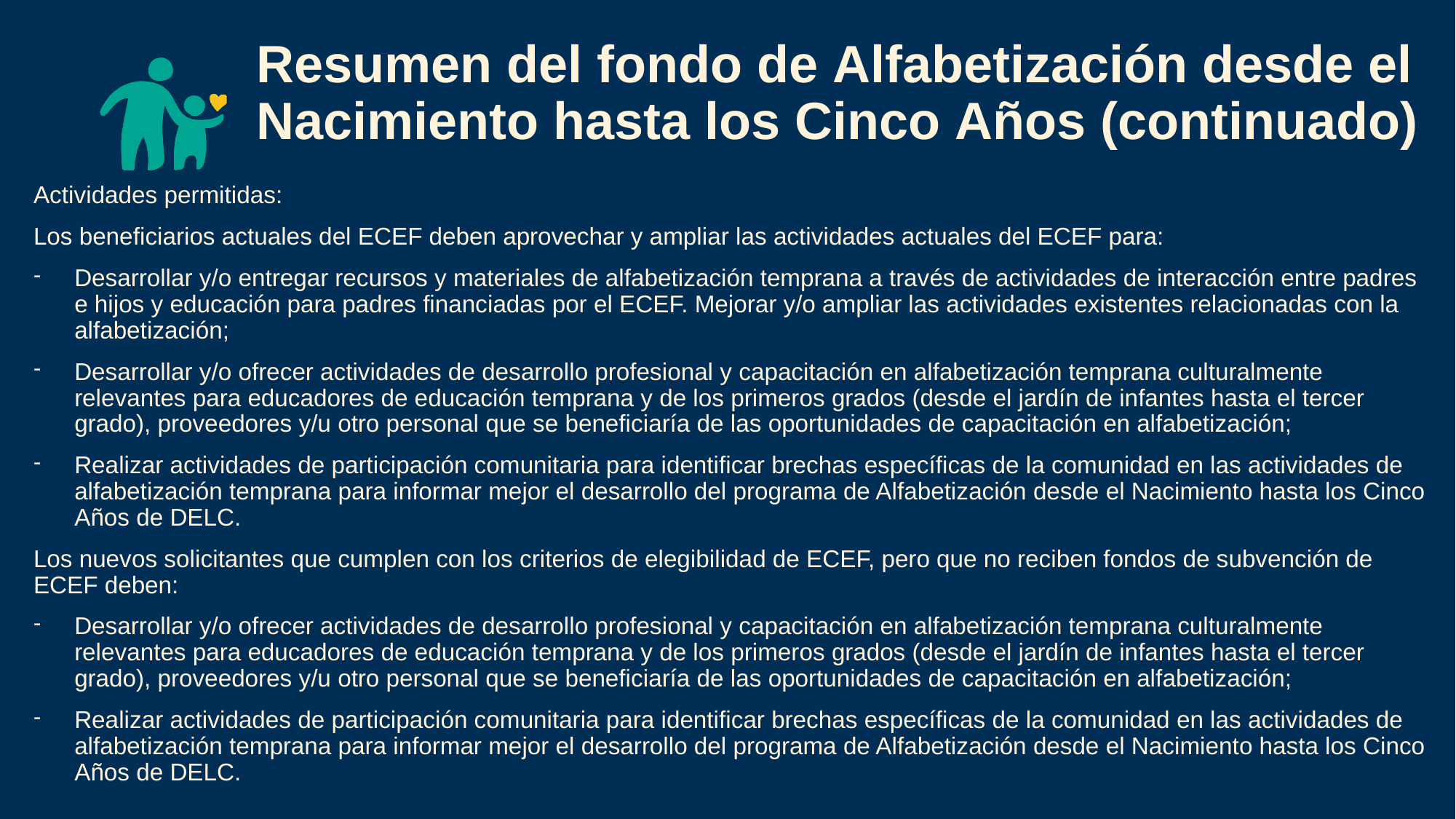

# Resumen del fondo de Alfabetización desde el  Nacimiento hasta los Cinco Años (continuado)
Actividades permitidas:
Los beneficiarios actuales del ECEF deben aprovechar y ampliar las actividades actuales del ECEF para:
Desarrollar y/o entregar recursos y materiales de alfabetización temprana a través de actividades de interacción entre padres e hijos y educación para padres financiadas por el ECEF. Mejorar y/o ampliar las actividades existentes relacionadas con la alfabetización;
Desarrollar y/o ofrecer actividades de desarrollo profesional y capacitación en alfabetización temprana culturalmente relevantes para educadores de educación temprana y de los primeros grados (desde el jardín de infantes hasta el tercer grado), proveedores y/u otro personal que se beneficiaría de las oportunidades de capacitación en alfabetización;
Realizar actividades de participación comunitaria para identificar brechas específicas de la comunidad en las actividades de alfabetización temprana para informar mejor el desarrollo del programa de Alfabetización desde el Nacimiento hasta los Cinco Años de DELC.
Los nuevos solicitantes que cumplen con los criterios de elegibilidad de ECEF, pero que no reciben fondos de subvención de ECEF deben:
Desarrollar y/o ofrecer actividades de desarrollo profesional y capacitación en alfabetización temprana culturalmente relevantes para educadores de educación temprana y de los primeros grados (desde el jardín de infantes hasta el tercer grado), proveedores y/u otro personal que se beneficiaría de las oportunidades de capacitación en alfabetización;
Realizar actividades de participación comunitaria para identificar brechas específicas de la comunidad en las actividades de alfabetización temprana para informar mejor el desarrollo del programa de Alfabetización desde el Nacimiento hasta los Cinco Años de DELC.